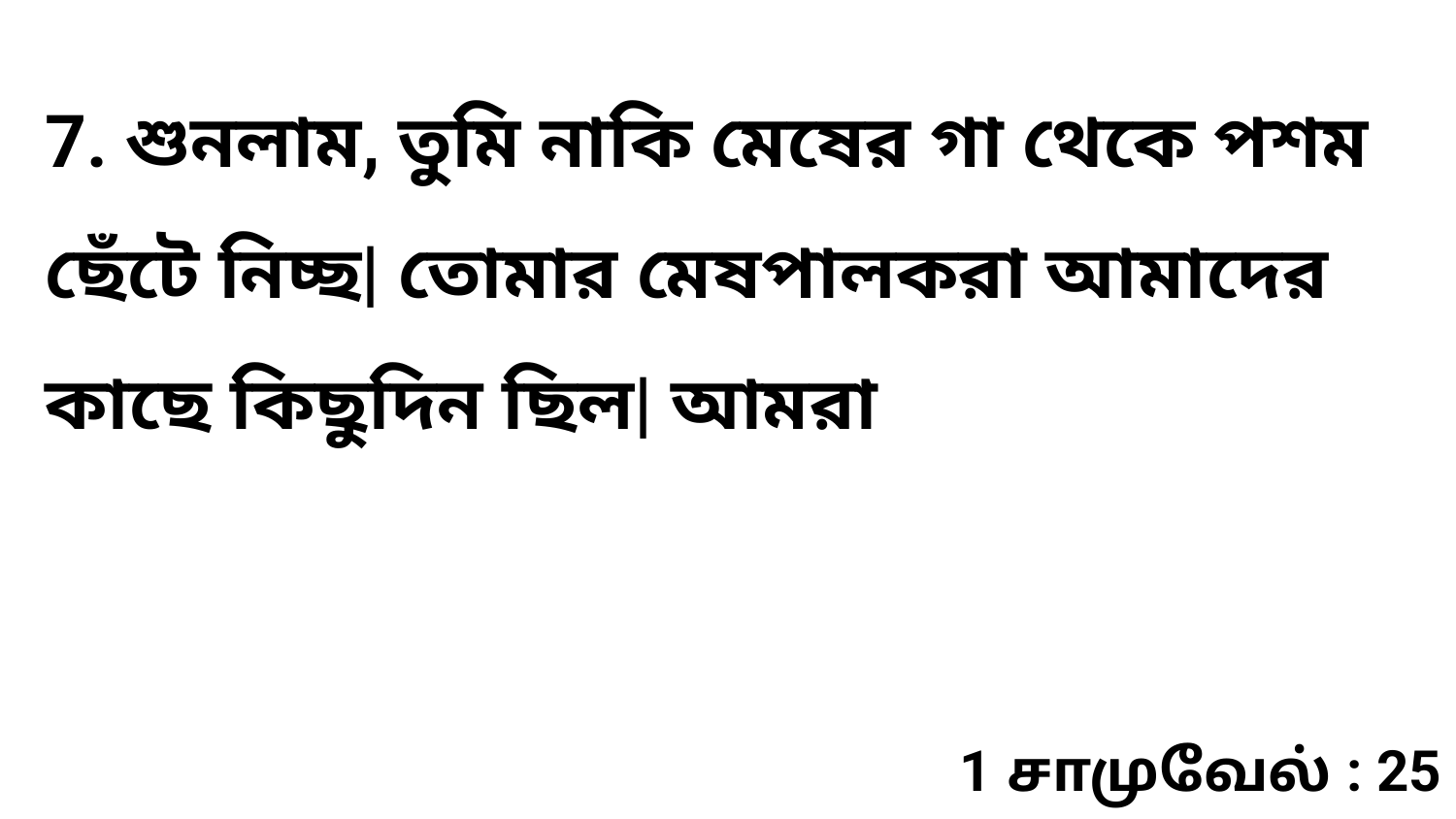

7. শুনলাম, তুমি নাকি মেষের গা থেকে পশম ছেঁটে নিচ্ছ| তোমার মেষপালকরা আমাদের কাছে কিছুদিন ছিল| আমরা
1 சாமுவேல் : 25